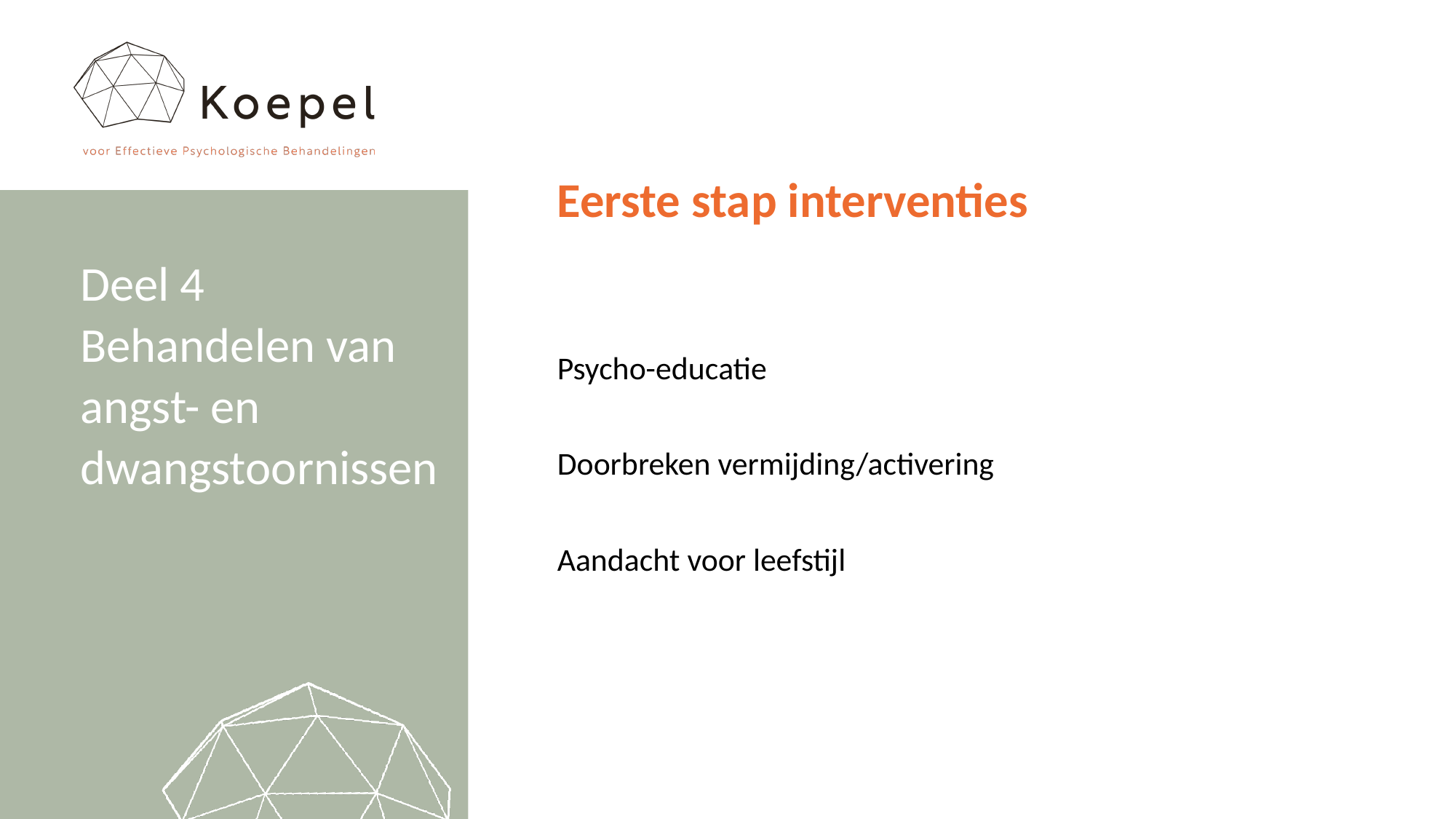

# Eerste stap interventies
Deel 4
Behandelen van angst- en dwangstoornissen

Psycho-educatie

Doorbreken vermijding/activering

Aandacht voor leefstijl